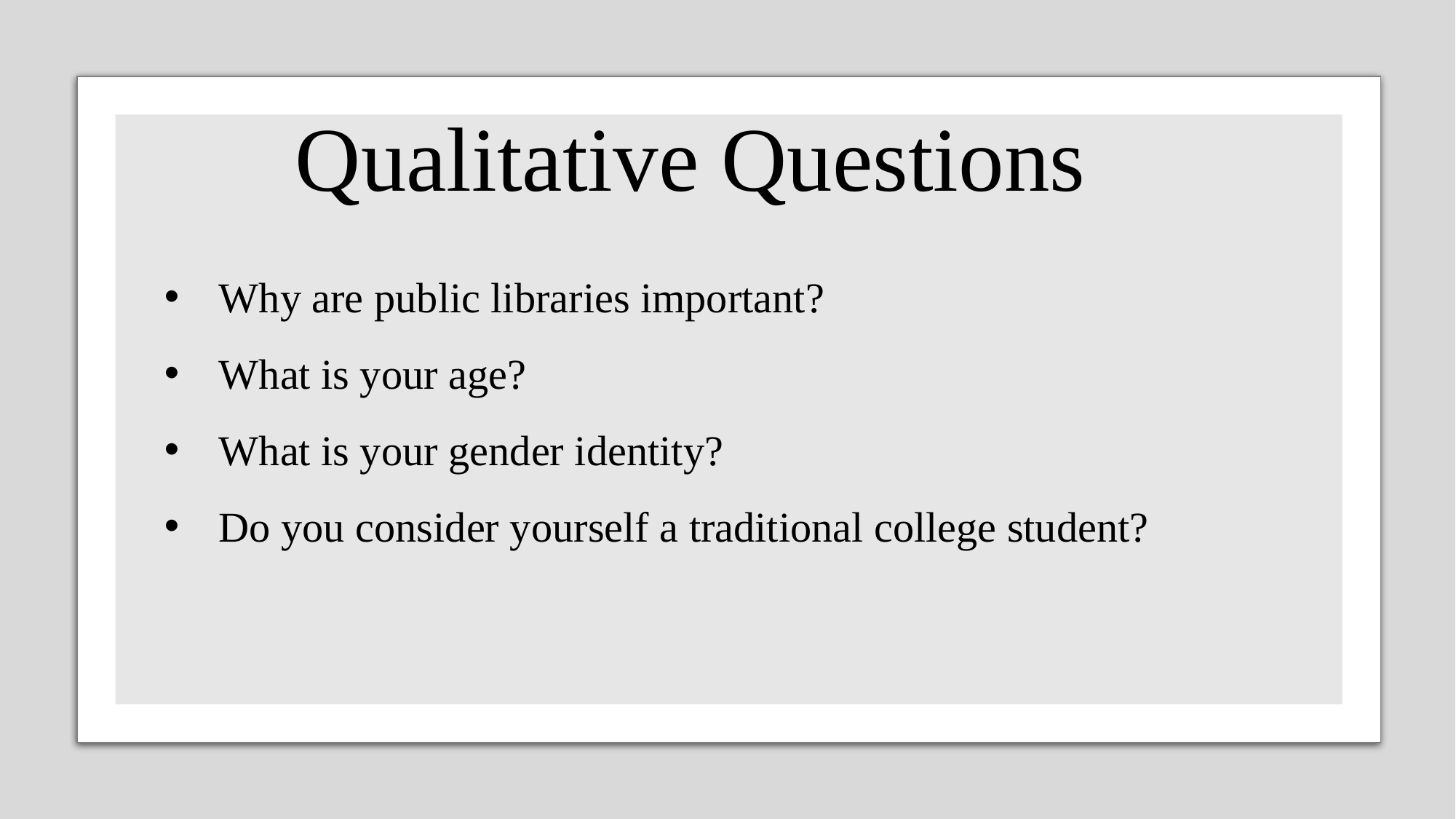

# Qualitative Questions

Why are public libraries important?
What is your age?
What is your gender identity?
Do you consider yourself a traditional college student?